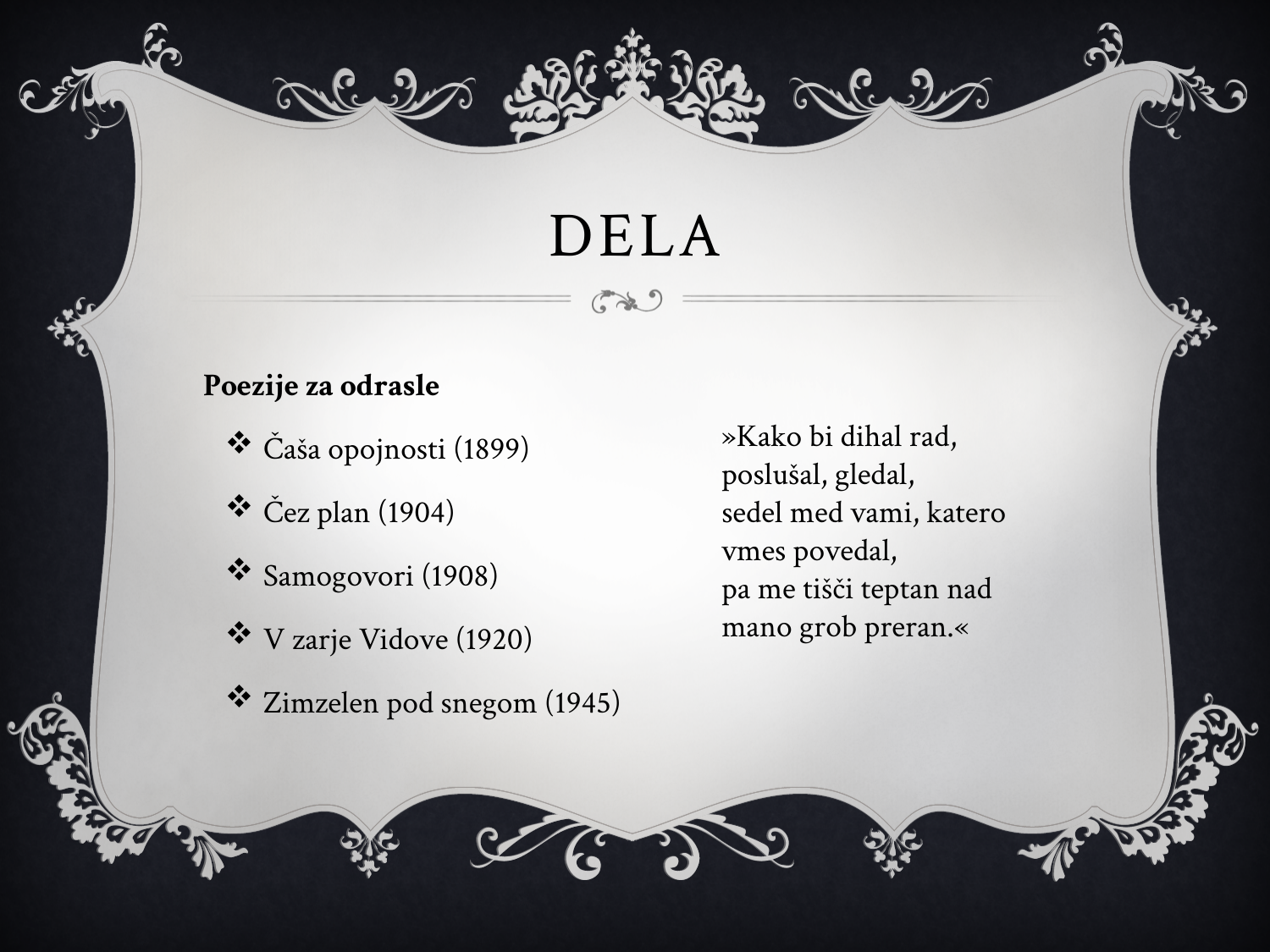

# dela
Poezije za odrasle
Čaša opojnosti (1899)
Čez plan (1904)
Samogovori (1908)
V zarje Vidove (1920)
Zimzelen pod snegom (1945)
»Kako bi dihal rad, poslušal, gledal,
sedel med vami, katero vmes povedal,
pa me tišči teptan nad mano grob preran.«